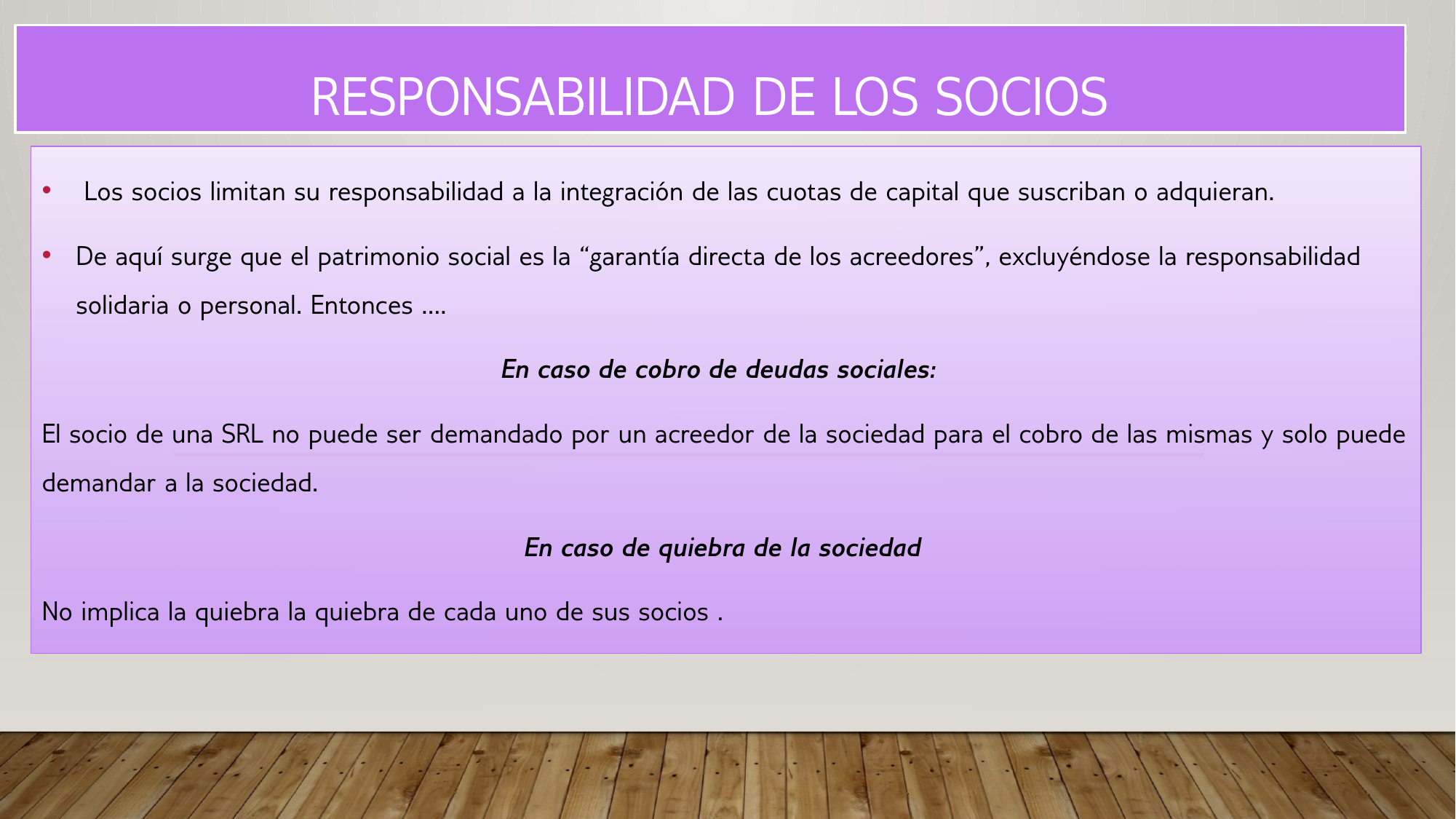

# responsabilidad de los socios
 Los socios limitan su responsabilidad a la integración de las cuotas de capital que suscriban o adquieran.
De aquí surge que el patrimonio social es la “garantía directa de los acreedores”, excluyéndose la responsabilidad solidaria o personal. Entonces ….
En caso de cobro de deudas sociales:
El socio de una SRL no puede ser demandado por un acreedor de la sociedad para el cobro de las mismas y solo puede demandar a la sociedad.
En caso de quiebra de la sociedad
No implica la quiebra la quiebra de cada uno de sus socios .